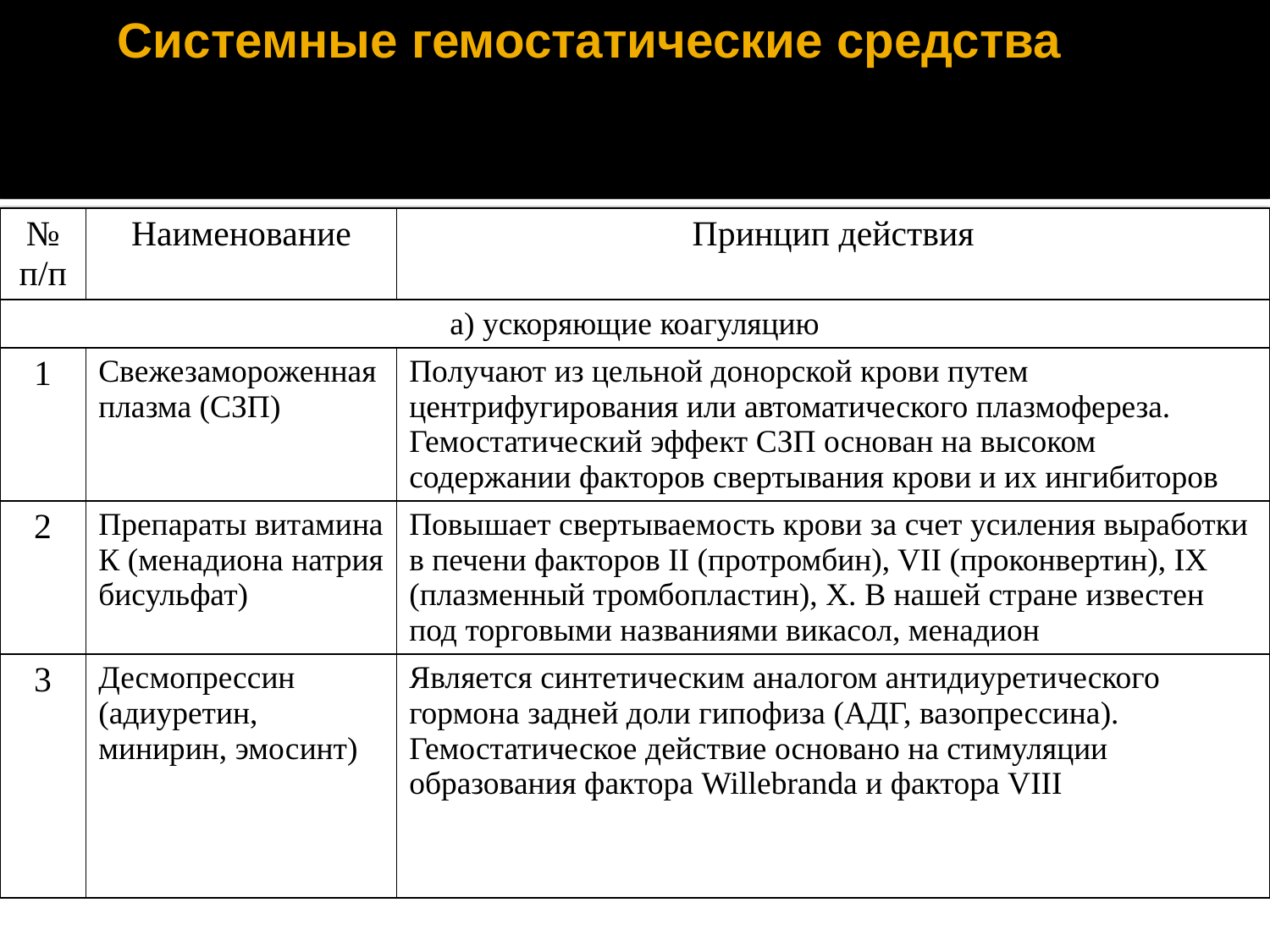

# Системные гемостатические средства
| № п/п | Наименование | Принцип действия |
| --- | --- | --- |
| а) ускоряющие коагуляцию |  |  |
| 1 | Свежезамороженная плазма (СЗП) | Получают из цельной донорской крови путем центрифугирования или автоматического плазмофереза. Гемостатический эффект СЗП основан на высоком содержании факторов свертывания крови и их ингибиторов |
| 2 | Препараты витамина К (менадиона натрия бисульфат) | Повышает свертываемость крови за счет усиления выработки в печени факторов II (протромбин), VII (проконвертин), IX (плазменный тромбопластин), X. В нашей стране известен под торговыми названиями викасол, менадион |
| 3 | Десмопрессин (адиуретин, минирин, эмосинт) | Является синтетическим аналогом антидиуретического гормона задней доли гипофиза (АДГ, вазопрессина). Гемостатическое действие основано на стимуляции образования фактора Willebranda и фактора VIII |